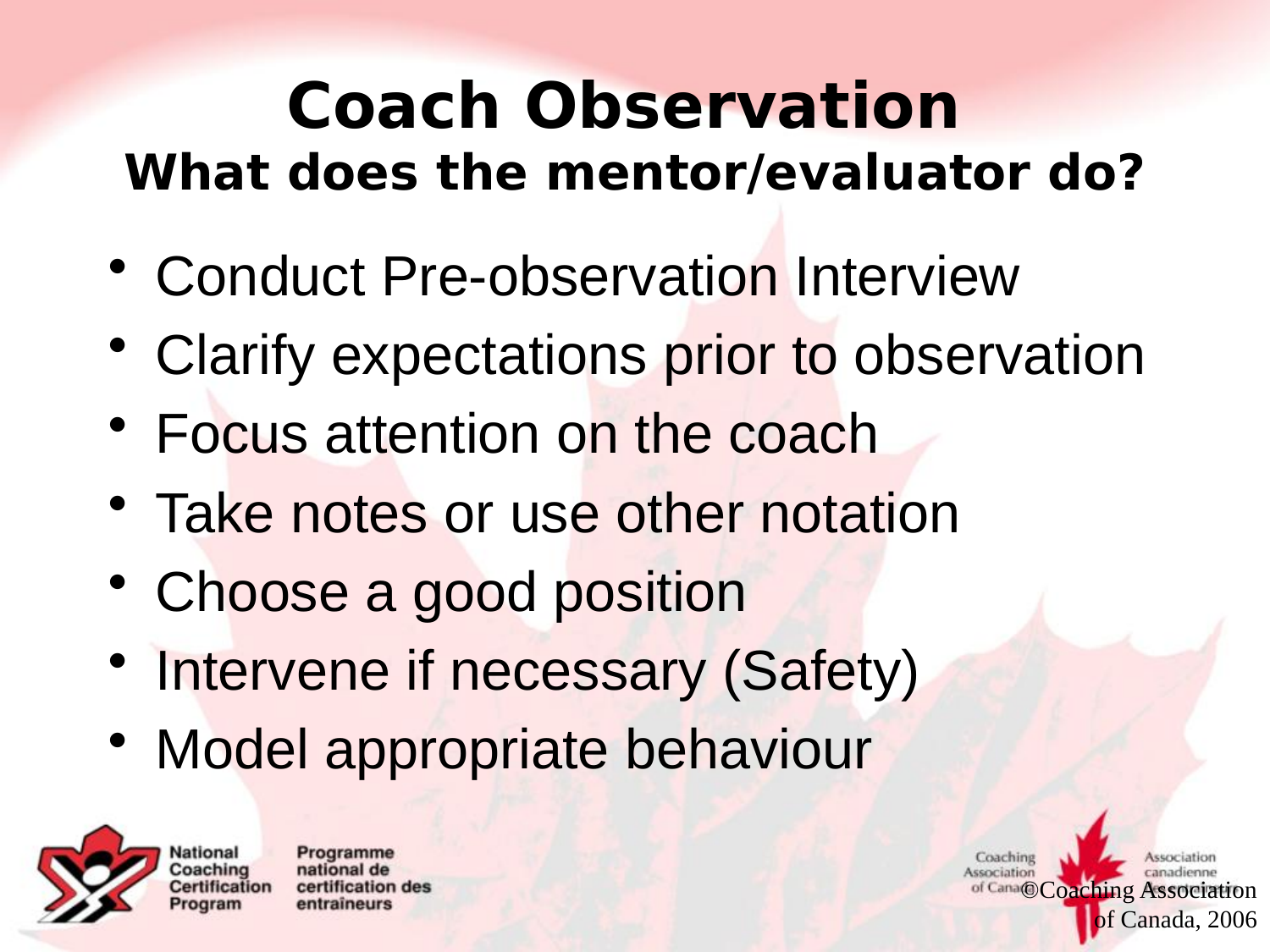

# Coach Observation What does the mentor/evaluator do?
Conduct Pre-observation Interview
Clarify expectations prior to observation
Focus attention on the coach
Take notes or use other notation
Choose a good position
Intervene if necessary (Safety)
Model appropriate behaviour
©Coaching Association of Canada, 2006